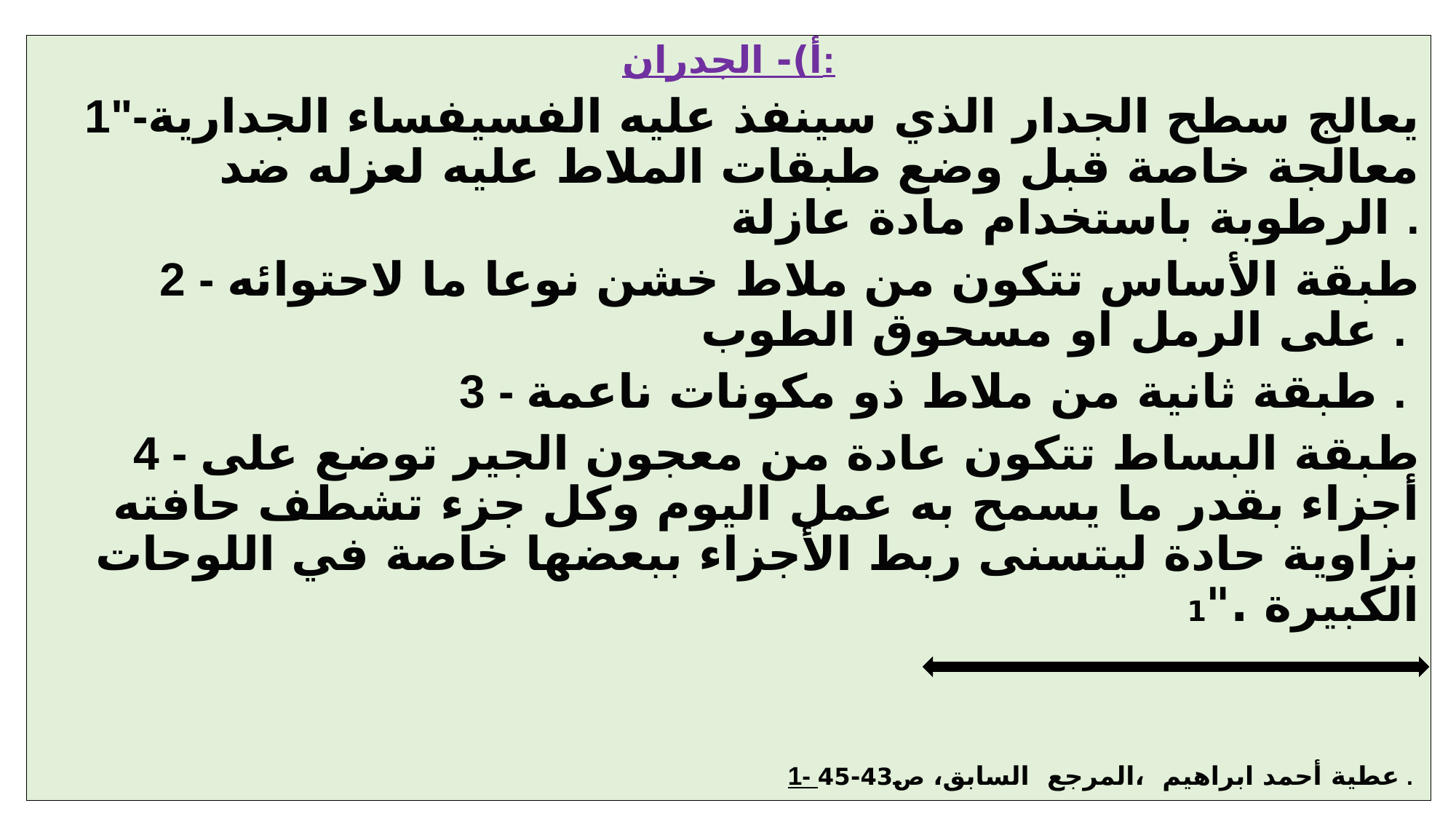

أ)- الجدران:
1"-يعالج سطح الجدار الذي سينفذ عليه الفسيفساء الجدارية معالجة خاصة قبل وضع طبقات الملاط عليه لعزله ضد الرطوبة باستخدام مادة عازلة .
 2 - طبقة الأساس تتكون من ملاط خشن نوعا ما لاحتوائه على الرمل او مسحوق الطوب .
3 - طبقة ثانية من ملاط ذو مكونات ناعمة .
 4 - طبقة البساط تتكون عادة من معجون الجير توضع على أجزاء بقدر ما يسمح به عمل اليوم وكل جزء تشطف حافته بزاوية حادة ليتسنى ربط الأجزاء ببعضها خاصة في اللوحات الكبيرة ."1

1- عطية أحمد ابراهيم  ،المرجع  السابق، ص43-45 .